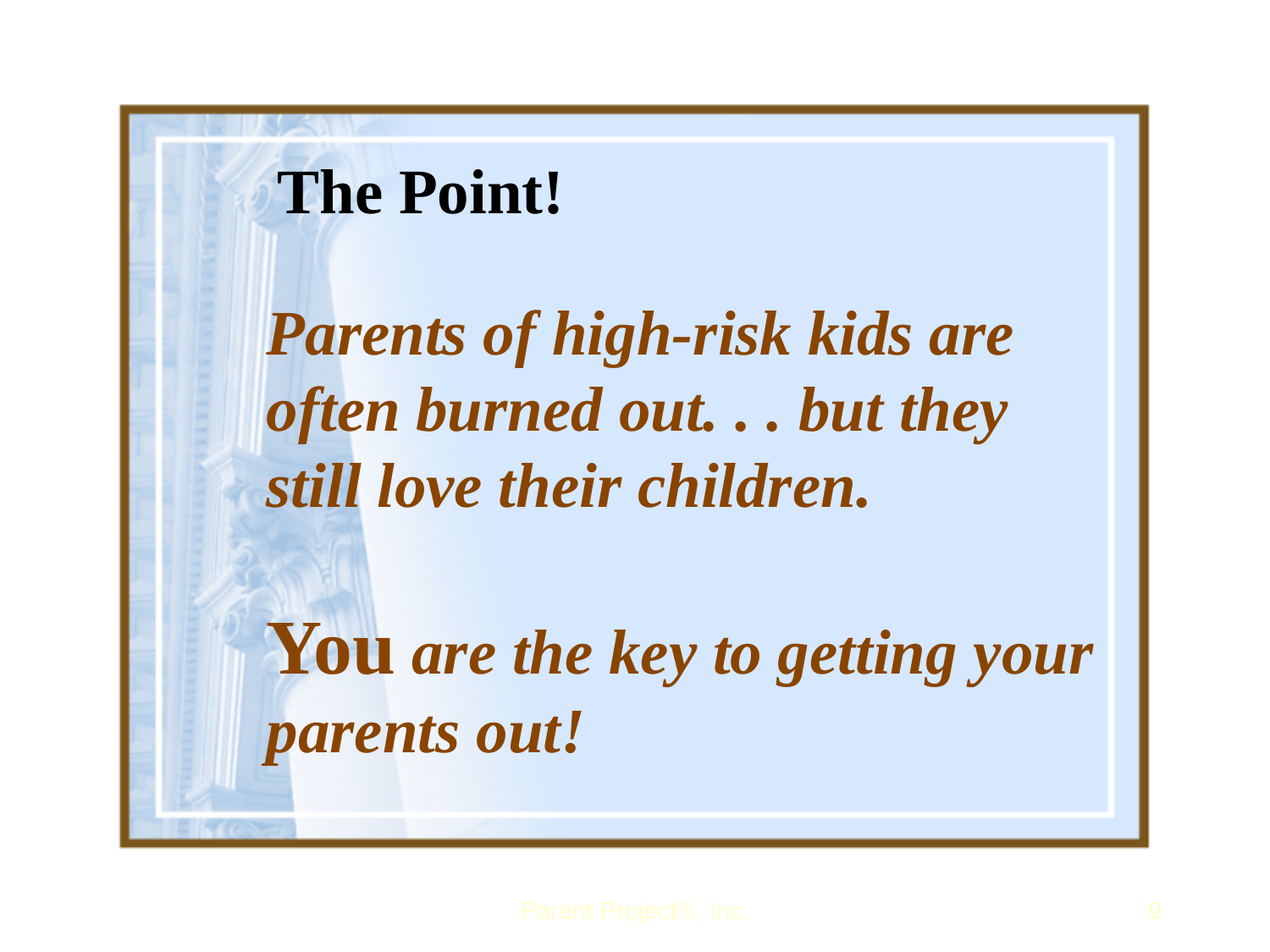

The Point!
#

Parents of high-risk kids are often burned out. . . but they still love their children.

You are the key to getting your parents out!
Parent Project®, Inc.
9